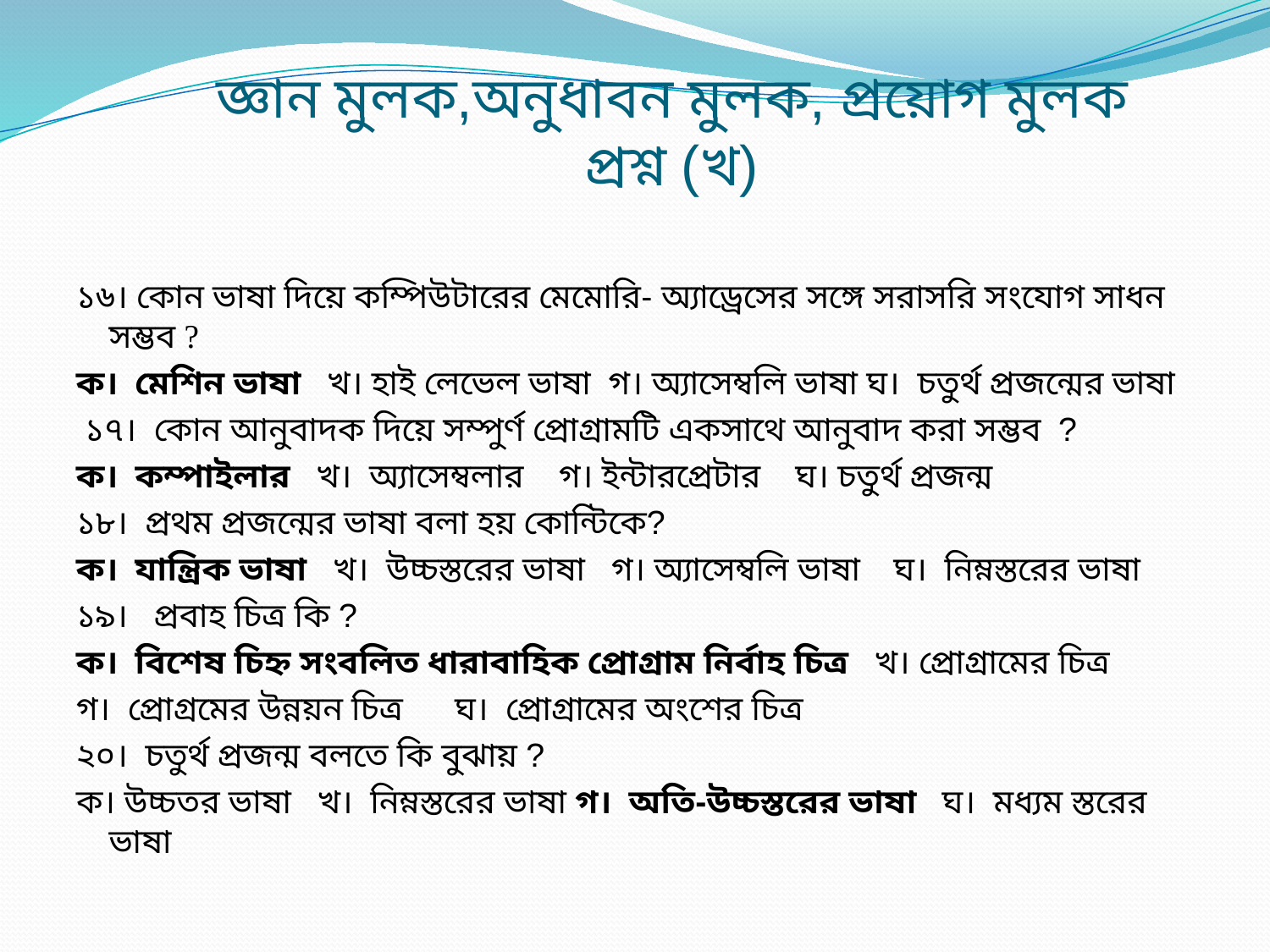

# জ্ঞান মুলক,অনুধাবন মুলক, প্রয়োগ মুলক প্রশ্ন (খ)
১৬। কোন ভাষা দিয়ে কম্পিউটারের মেমোরি- অ্যাড্রেসের সঙ্গে সরাসরি সংযোগ সাধন সম্ভব ?
ক।  মেশিন ভাষা   খ। হাই লেভেল ভাষা  গ। অ্যাসেম্বলি ভাষা ঘ।  চতুর্থ প্রজন্মের ভাষা
 ১৭।  কোন আনুবাদক দিয়ে সম্পুর্ণ প্রোগ্রামটি একসাথে আনুবাদ করা সম্ভব  ?
ক।  কম্পাইলার   খ।  অ্যাসেম্বলার    গ। ইন্টারপ্রেটার    ঘ। চতুর্থ প্রজন্ম
১৮।  প্রথম প্রজন্মের ভাষা বলা হয় কোন্টিকে?
ক।  যান্ত্রিক ভাষা   খ।  উচ্চস্তরের ভাষা   গ। অ্যাসেম্বলি ভাষা    ঘ।  নিম্নস্তরের ভাষা
১৯।   প্রবাহ চিত্র কি ?
ক।  বিশেষ চিহ্ন সংবলিত ধারাবাহিক প্রোগ্রাম নির্বাহ চিত্র   খ। প্রোগ্রামের চিত্র
গ।  প্রোগ্রমের উন্নয়ন চিত্র      ঘ।  প্রোগ্রামের অংশের চিত্র
২০।  চতুর্থ প্রজন্ম বলতে কি বুঝায় ?
ক। উচ্চতর ভাষা   খ।  নিম্নস্তরের ভাষা গ।  অতি-উচ্চস্তরের ভাষা   ঘ।  মধ্যম স্তরের ভাষা